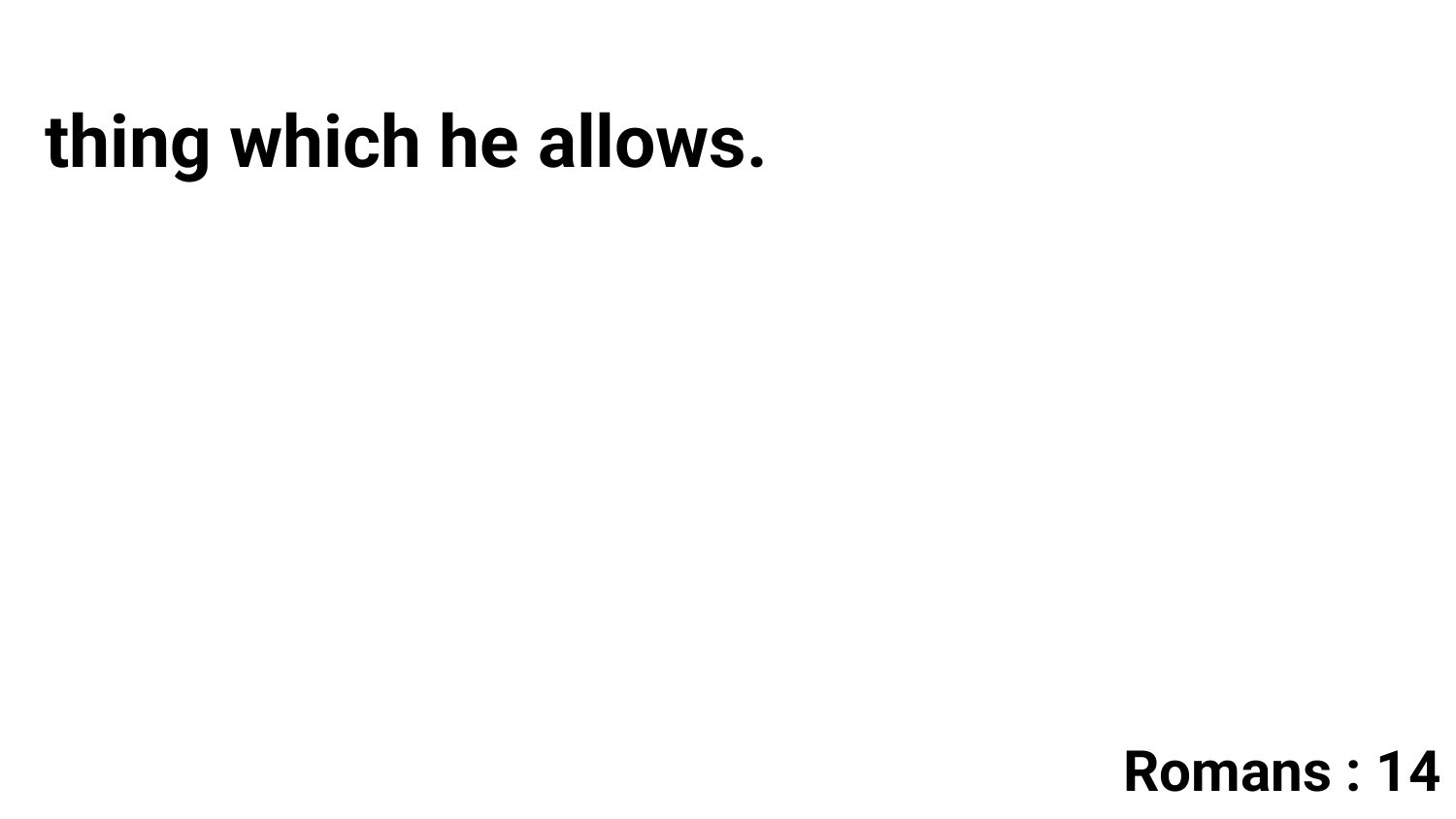

thing which he allows.
Romans : 14